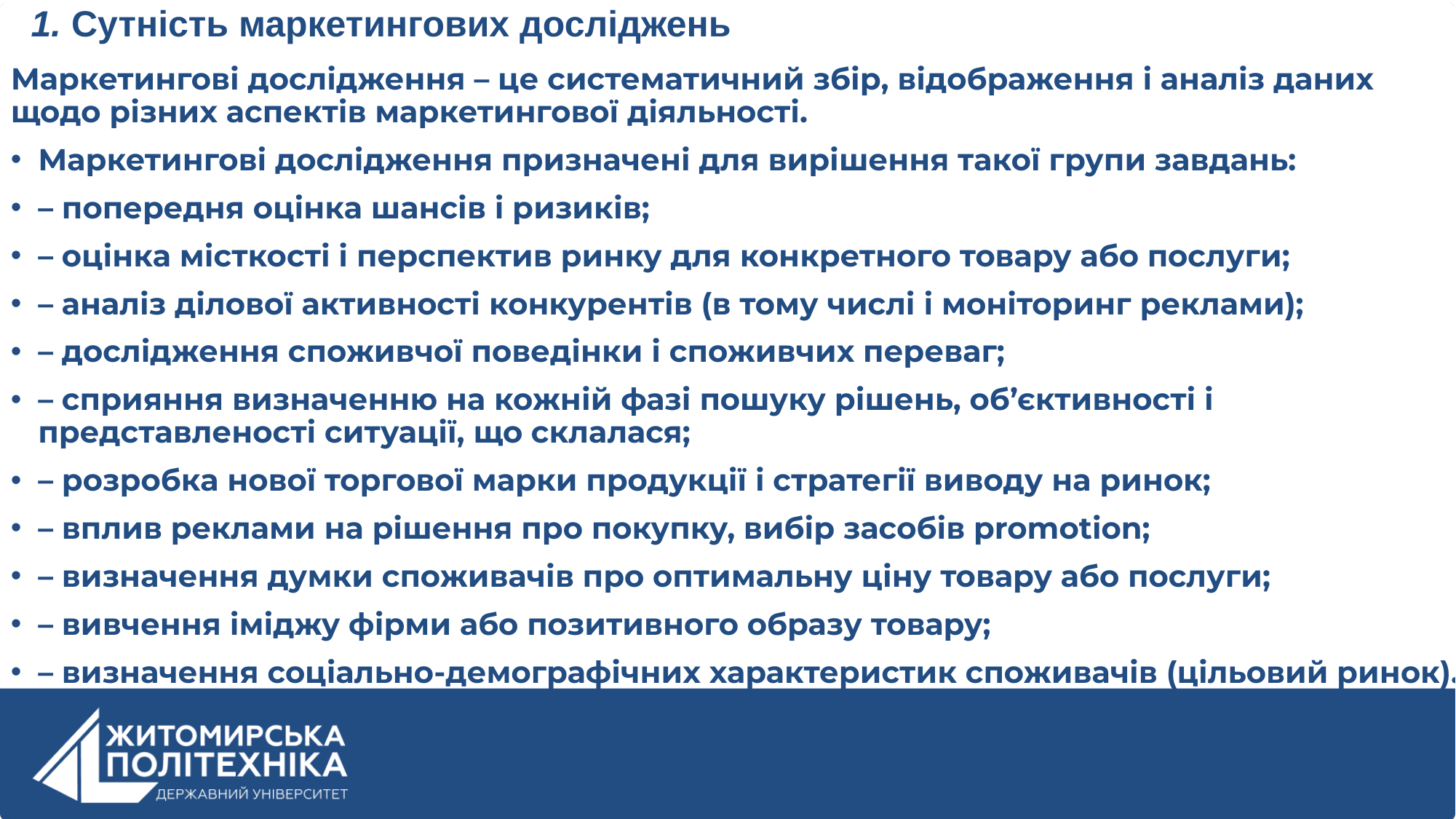

# 1. Сутність маркетингових досліджень
Маркетингові дослідження – це систематичний збір, відображення і аналіз даних щодо різних аспектів маркетингової діяльності.
Маркетингові дослідження призначені для вирішення такої групи завдань:
– попередня оцінка шансів і ризиків;
– оцінка місткості і перспектив ринку для конкретного товару або послуги;
– аналіз ділової активності конкурентів (в тому числі і моніторинг реклами);
– дослідження споживчої поведінки і споживчих переваг;
– сприяння визначенню на кожній фазі пошуку рішень, об’єктивності і представленості ситуації, що склалася;
– розробка нової торгової марки продукції і стратегії виводу на ринок;
– вплив реклами на рішення про покупку, вибір засобів promotion;
– визначення думки споживачів про оптимальну ціну товару або послуги;
– вивчення іміджу фірми або позитивного образу товару;
– визначення соціально-демографічних характеристик споживачів (цільовий ринок).